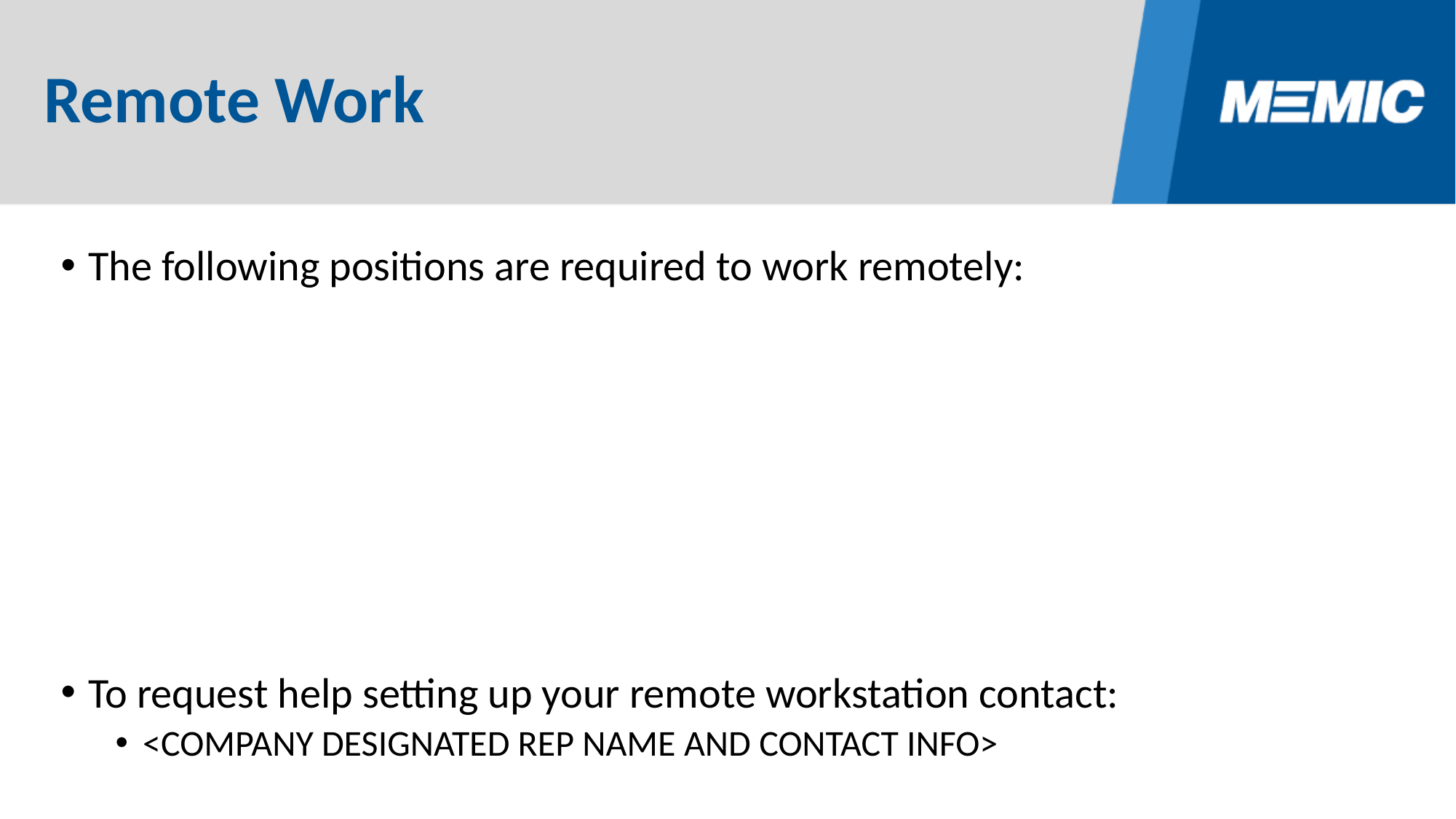

# Remote Work
The following positions are required to work remotely:

To request help setting up your remote workstation contact:
<COMPANY DESIGNATED REP NAME AND CONTACT INFO>